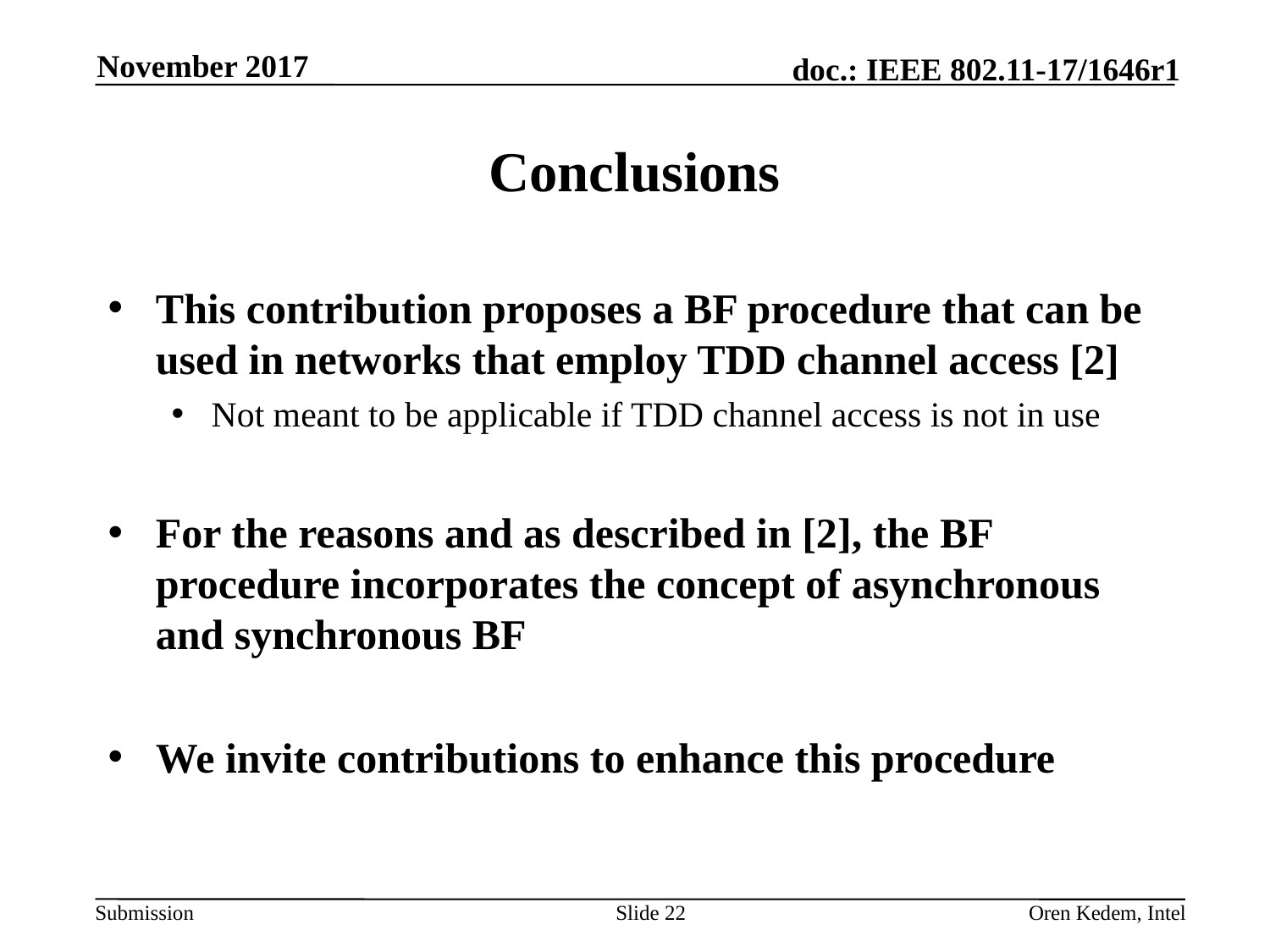

November 2017
# Conclusions
This contribution proposes a BF procedure that can be used in networks that employ TDD channel access [2]
Not meant to be applicable if TDD channel access is not in use

For the reasons and as described in [2], the BF procedure incorporates the concept of asynchronous and synchronous BF

We invite contributions to enhance this procedure
Slide 22
Oren Kedem, Intel